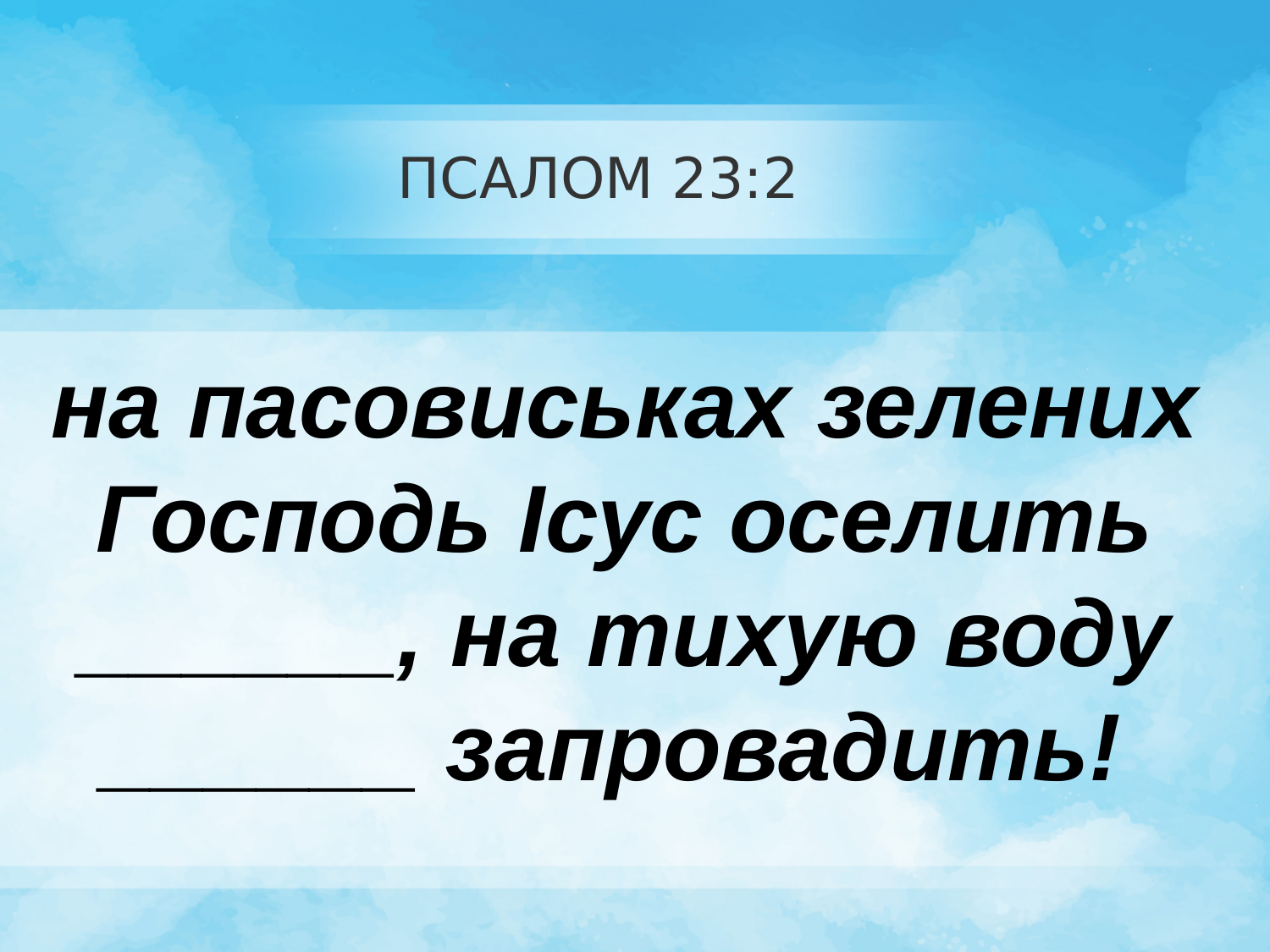

# ПСАЛОМ 23:2

на пасовиськах зелених Господь Ісус оселить ______, на тихую воду ______ запровадить!